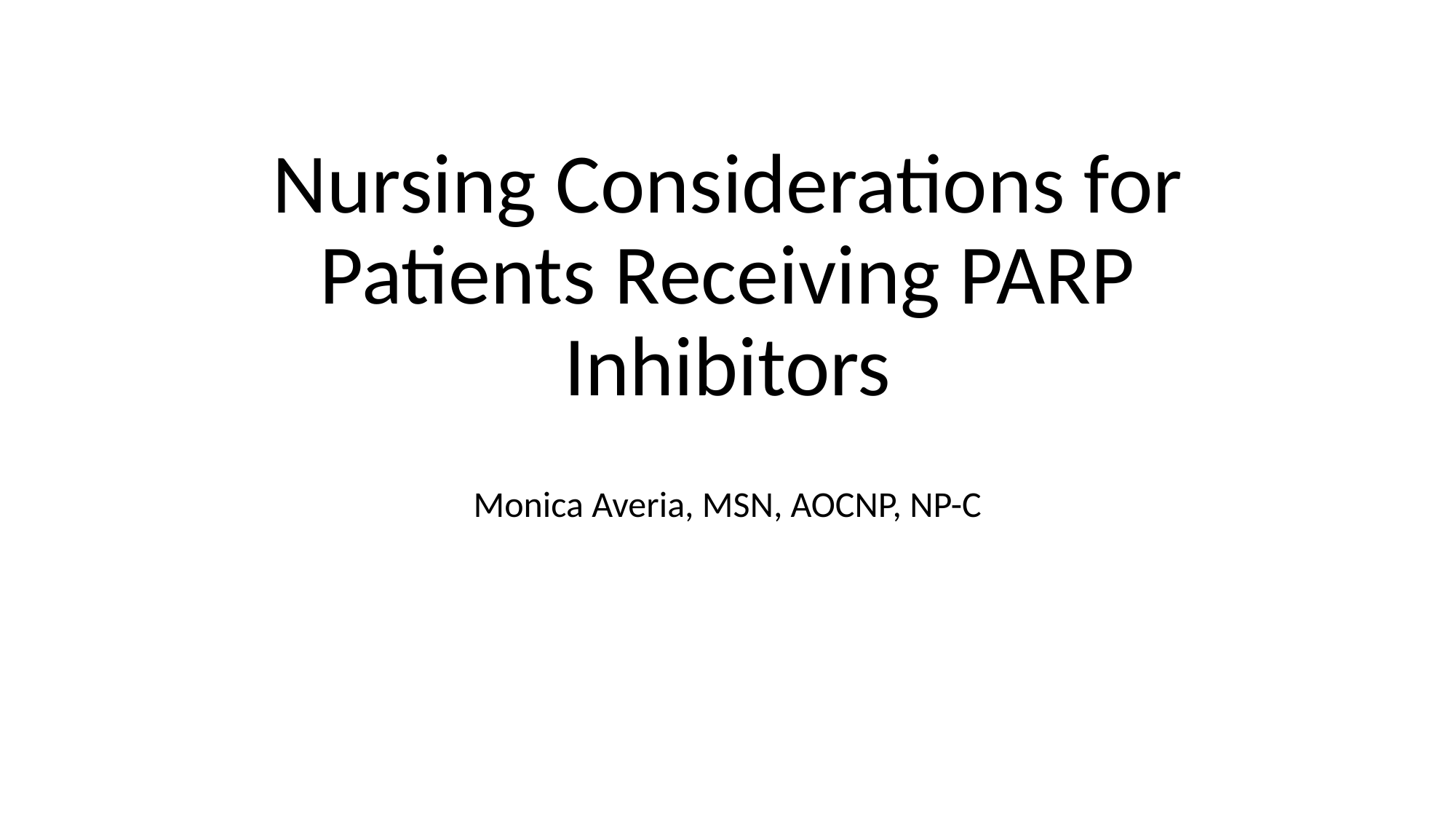

# Nursing Considerations for Patients Receiving PARP Inhibitors
Monica Averia, MSN, AOCNP, NP-C